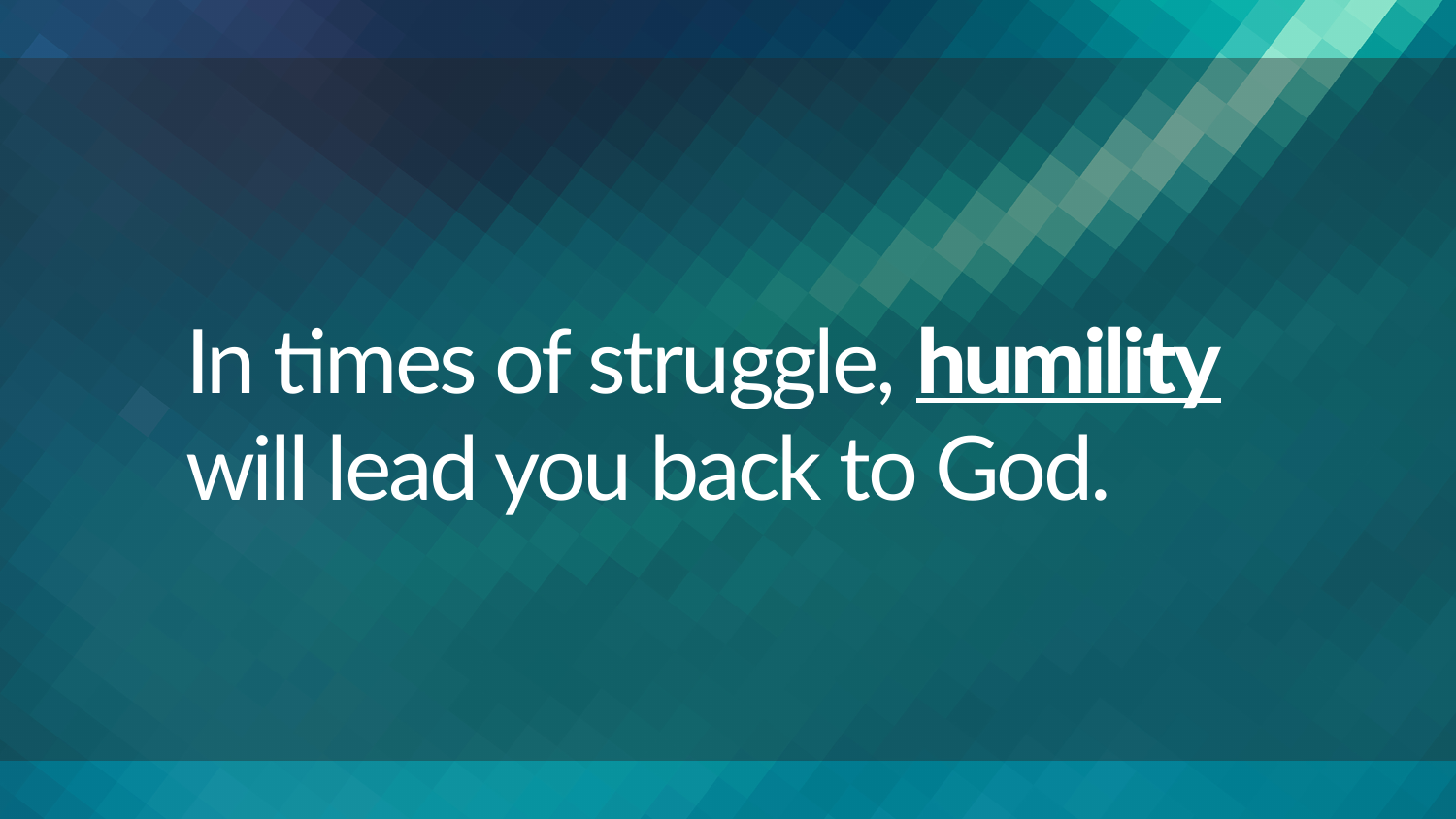

# In times of struggle, humility will lead you back to God.